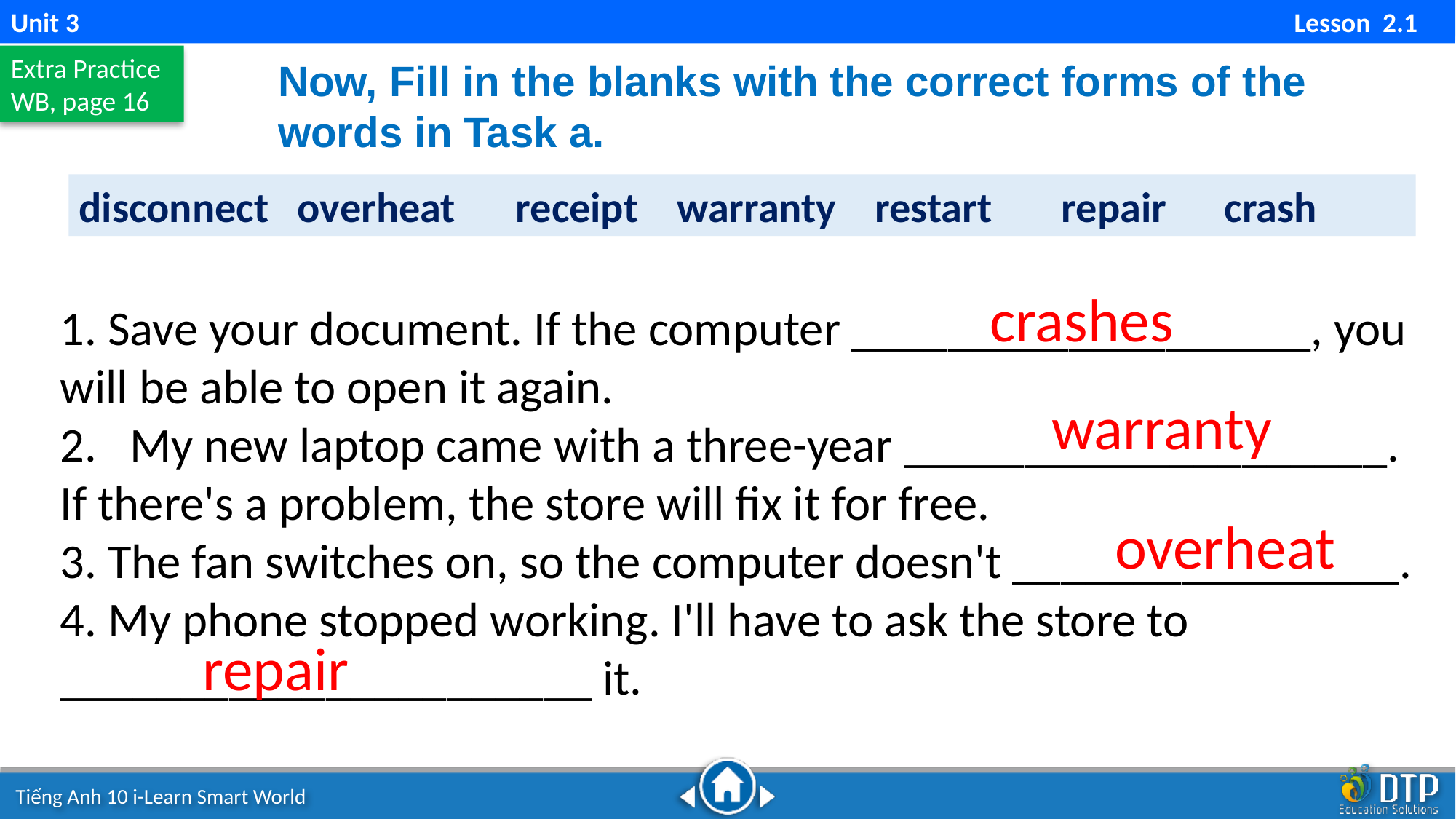

Unit 3                                                                                                                                                                                                     Lesson  2.1
Extra Practice
WB, page 16
Now, Fill in the blanks with the correct forms of the words in Task a.
disconnect 	overheat 	receipt    warranty    restart 	repair      crash
crashes
1. Save your document. If the computer ___________________, you will be able to open it again.
2.   My new laptop came with a three-year ____________________. If there's a problem, the store will fix it for free.
3. The fan switches on, so the computer doesn't ________________.
4. My phone stopped working. I'll have to ask the store to ______________________ it.
warranty
overheat
repair